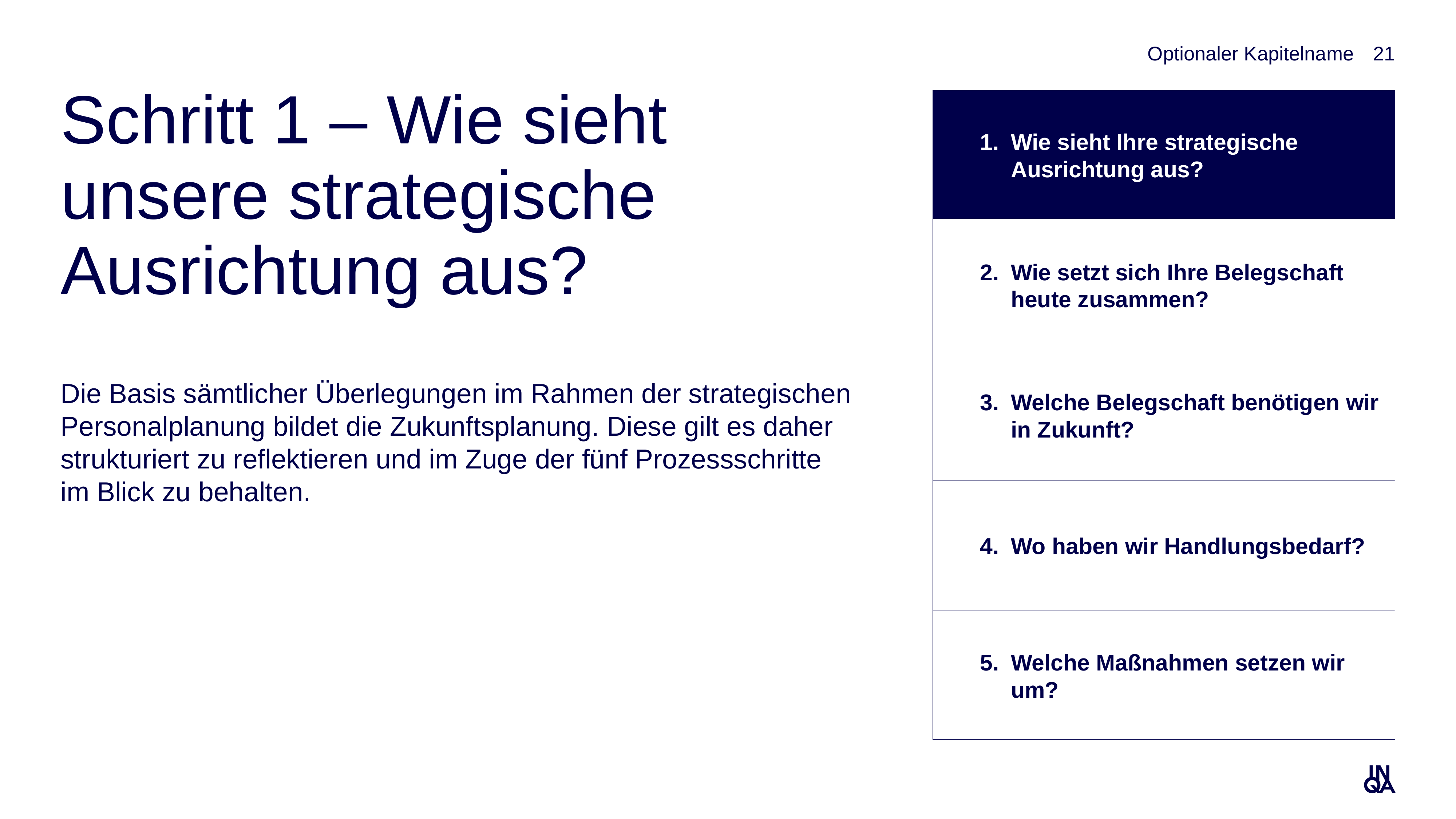

Optionaler Kapitelname
21
# Schritt 1 – Wie sieht unsere strategische Ausrichtung aus?
Wie sieht Ihre strategische Ausrichtung aus?

Wie setzt sich Ihre Belegschaft heute zusammen?
Welche Belegschaft benötigen wir in Zukunft?
Die Basis sämtlicher Überlegungen im Rahmen der strategischen Personalplanung bildet die Zukunftsplanung. Diese gilt es daher strukturiert zu reflektieren und im Zuge der fünf Prozessschritte im Blick zu behalten.
Wo haben wir Handlungsbedarf?
Welche Maßnahmen setzen wir um?